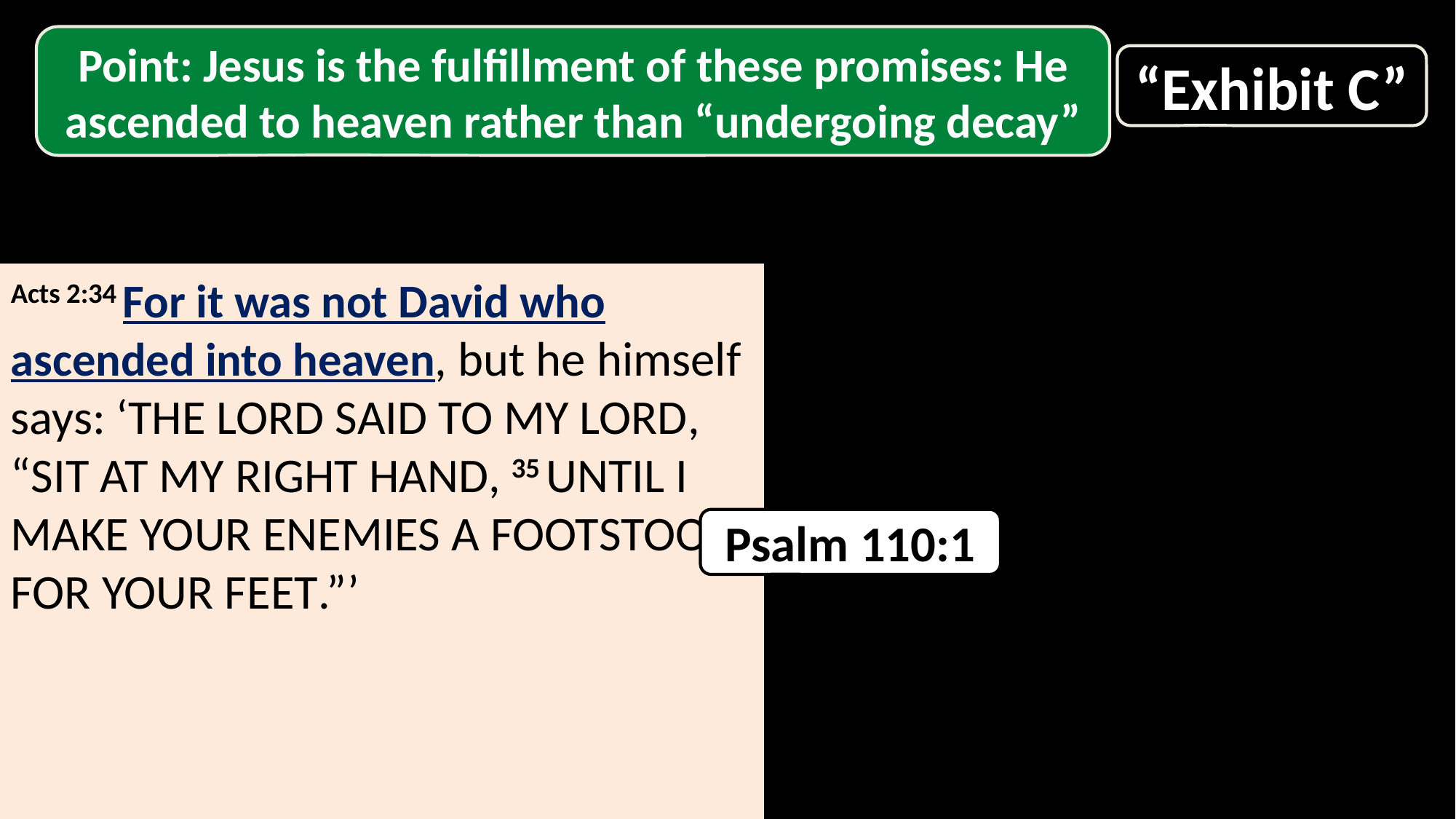

Point: Jesus is the fulfillment of these promises: He ascended to heaven rather than “undergoing decay”
“Exhibit C”

Acts 2:34 For it was not David who ascended into heaven, but he himself says: ‘The Lord said to my Lord, “Sit at My right hand, 35 Until I make Your enemies a footstool for Your feet.”’
Psalm 110:1